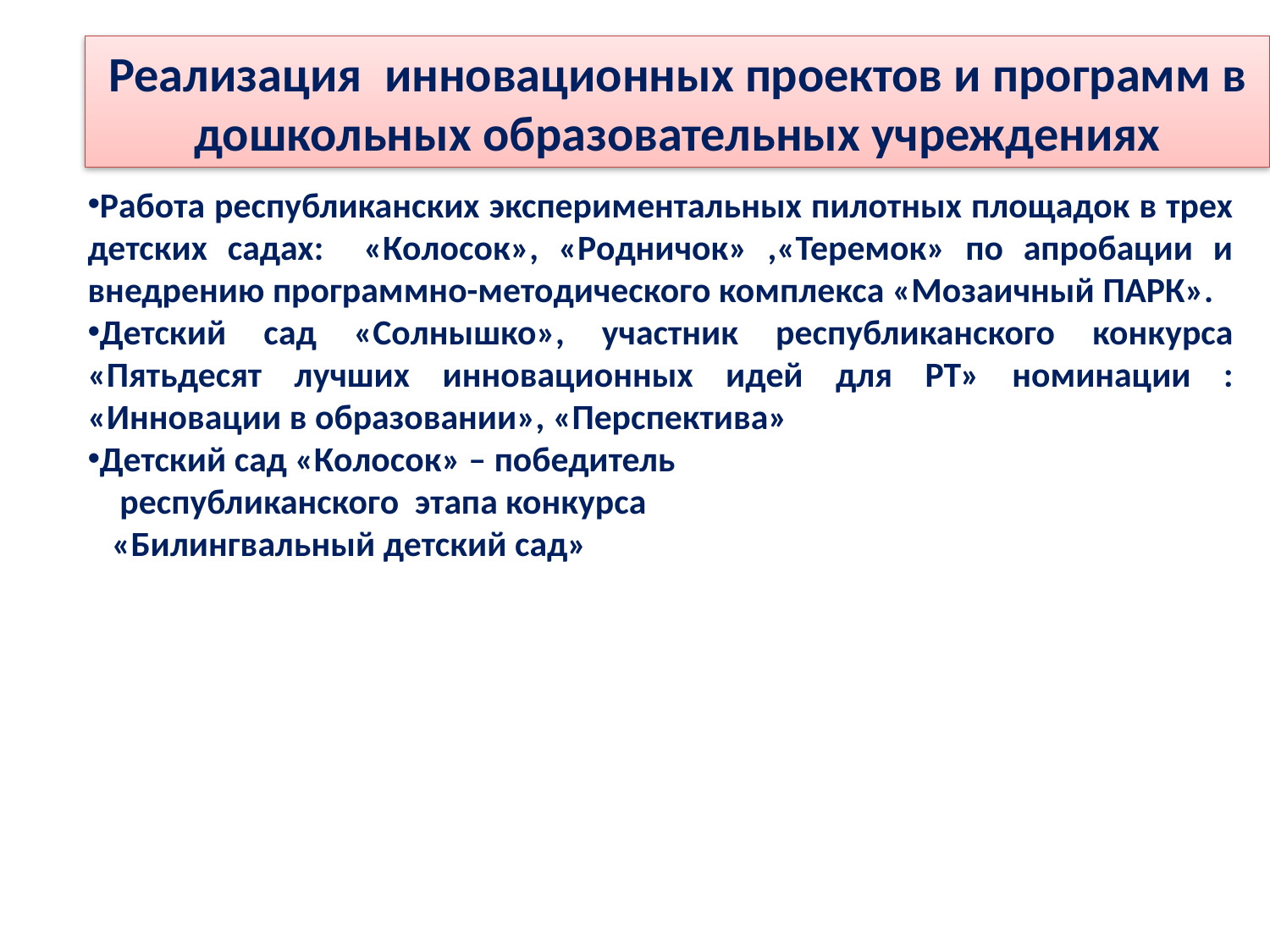

Реализация  инновационных проектов и программ в дошкольных образовательных учреждениях
#
Работа республиканских экспериментальных пилотных площадок в трех детских садах:  «Колосок», «Родничок» ,«Теремок» по апробации и внедрению программно-методического комплекса «Мозаичный ПАРК».
Детский сад «Солнышко», участник республиканского конкурса «Пятьдесят лучших инновационных идей для РТ» номинации : «Инновации в образовании», «Перспектива»
Детский сад «Колосок» – победитель
    республиканского  этапа конкурса
   «Билингвальный детский сад»